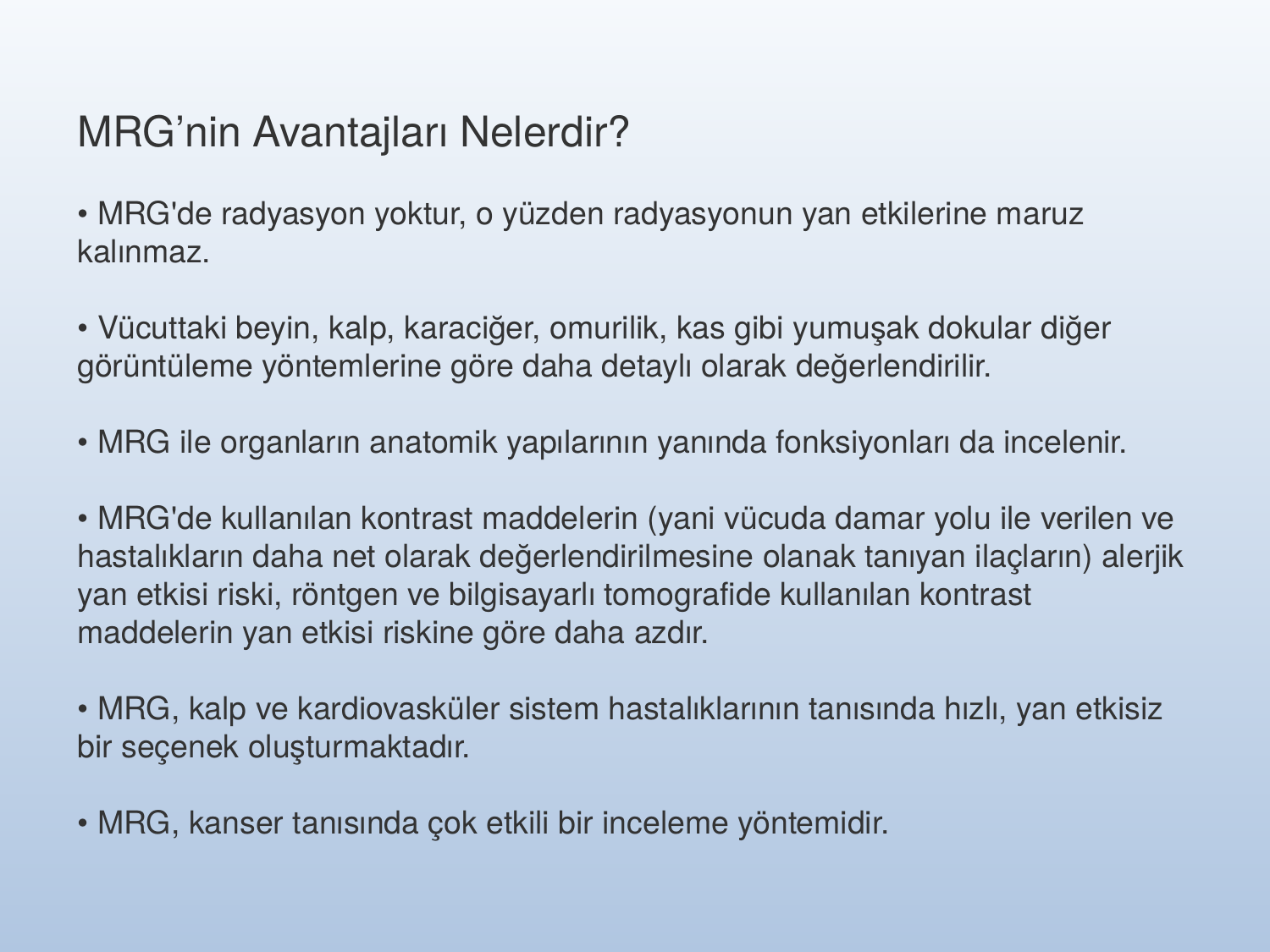

MRG’nin Avantajları Nelerdir?
• MRG'de radyasyon yoktur, o yüzden radyasyonun yan etkilerine maruz kalınmaz.
• Vücuttaki beyin, kalp, karaciğer, omurilik, kas gibi yumuşak dokular diğer görüntüleme yöntemlerine göre daha detaylı olarak değerlendirilir. 
• MRG ile organların anatomik yapılarının yanında fonksiyonları da incelenir. 
• MRG'de kullanılan kontrast maddelerin (yani vücuda damar yolu ile verilen ve hastalıkların daha net olarak değerlendirilmesine olanak tanıyan ilaçların) alerjik yan etkisi riski, röntgen ve bilgisayarlı tomografide kullanılan kontrast maddelerin yan etkisi riskine göre daha azdır. 
• MRG, kalp ve kardiovasküler sistem hastalıklarının tanısında hızlı, yan etkisiz bir seçenek oluşturmaktadır. 
• MRG, kanser tanısında çok etkili bir inceleme yöntemidir.